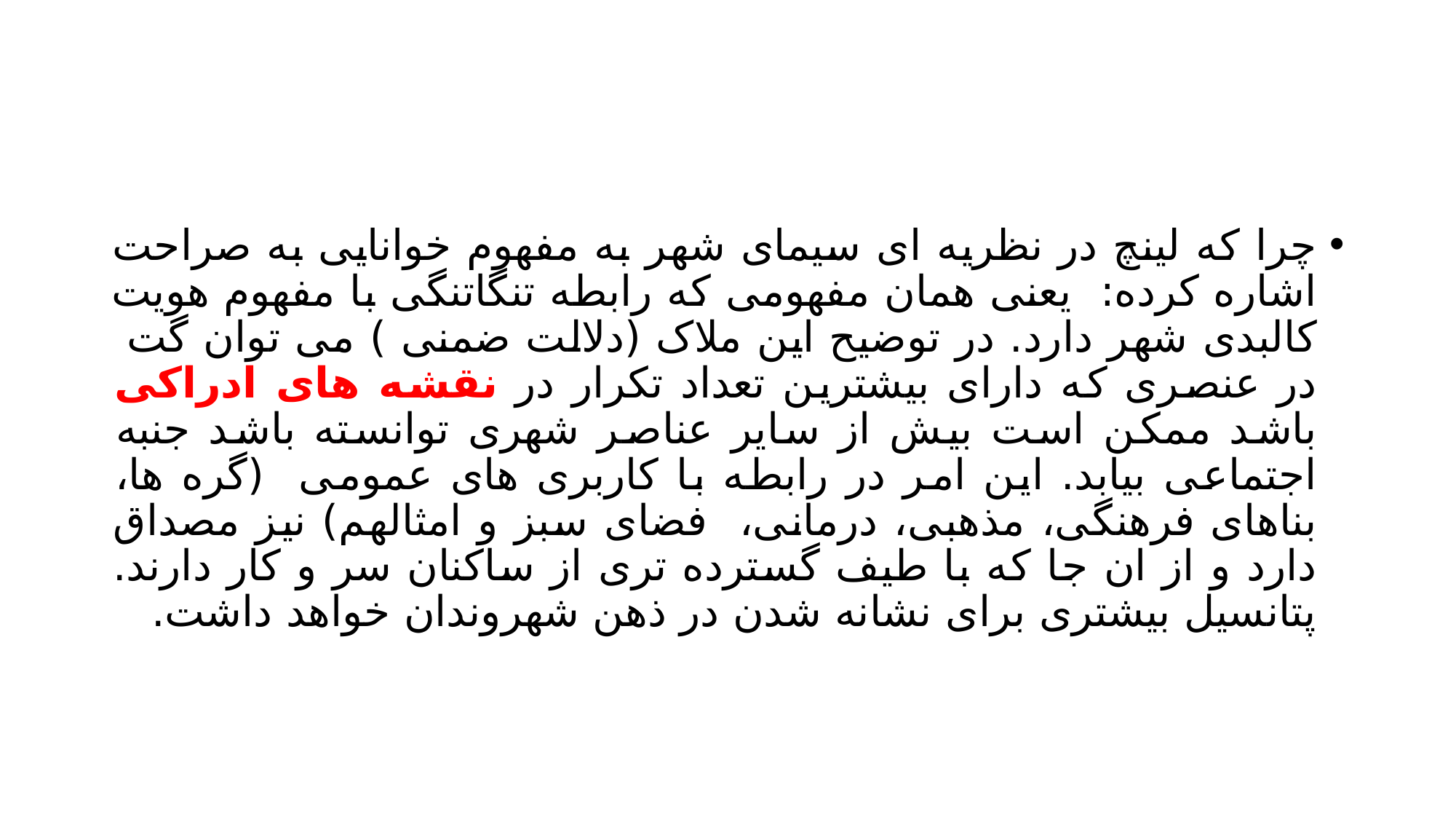

#
چرا که لینچ در نظریه ای سیمای شهر به مفهوم خوانایی به صراحت اشاره کرده:  یعنی همان مفهومی که رابطه تنگاتنگی با مفهوم هویت کالبدی شهر دارد. در توضیح این ملاک (دلالت ضمنی ) می توان گت  در عنصری که دارای بیشترین تعداد تکرار در نقشه های ادراکی باشد ممکن است بیش از سایر عناصر شهری توانسته باشد جنبه اجتماعی بیابد. این امر در رابطه با کاربری های عمومی  (گره ها، بناهای فرهنگی، مذهبی، درمانی،  فضای سبز و امثالهم) نیز مصداق دارد و از ان جا که با طیف گسترده تری از ساکنان سر و کار دارند. پتانسیل بیشتری برای نشانه شدن در ذهن شهروندان خواهد داشت.